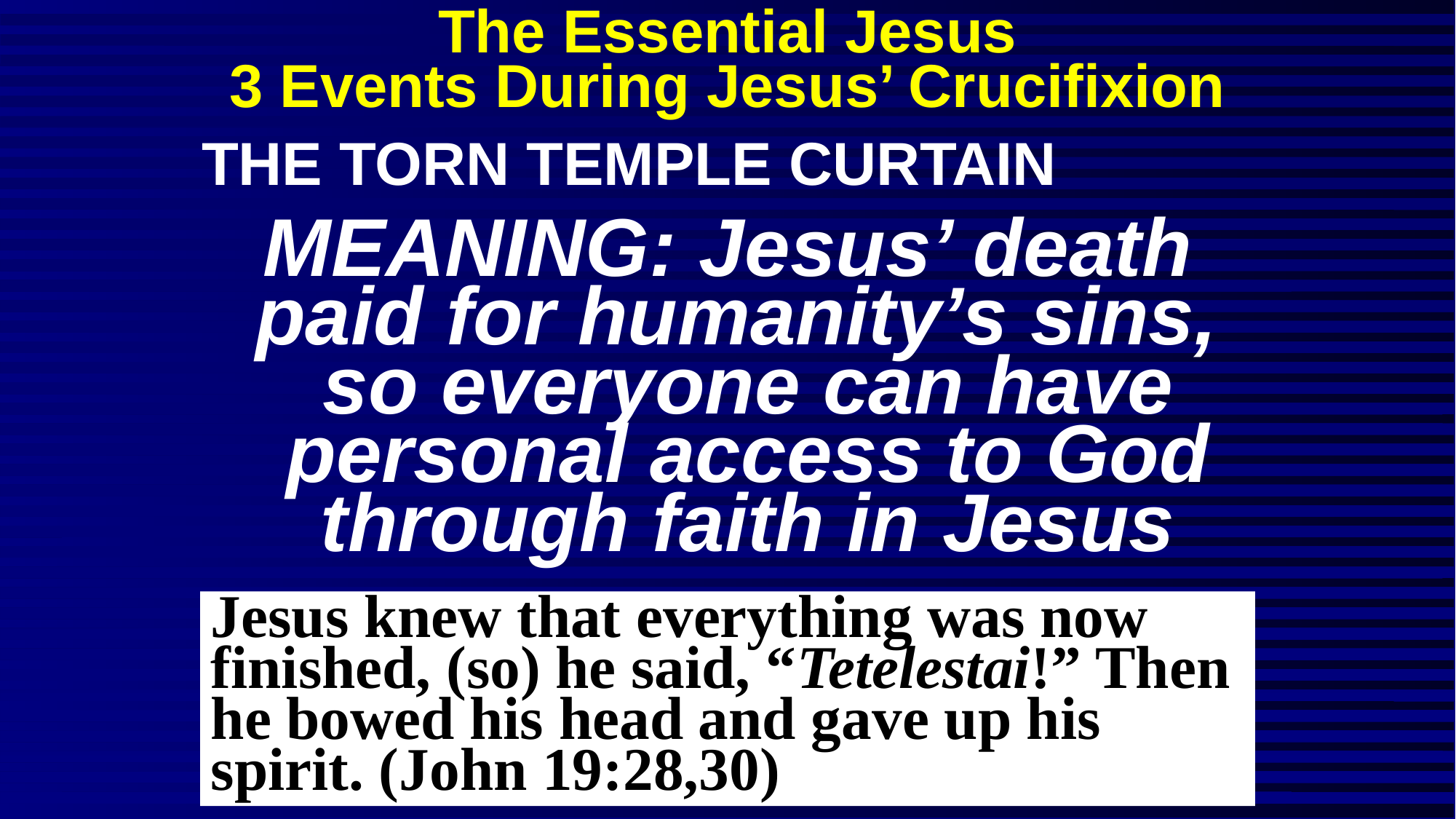

# The Essential Jesus 3 Events During Jesus’ Crucifixion
THE TORN TEMPLE CURTAIN
MEANING: Jesus’ death paid for humanity’s sins,
so everyone can have personal access to God through faith in Jesus
Jesus knew that everything was now finished, (so) he said, “Tetelestai!” Then he bowed his head and gave up his spirit. (John 19:28,30)